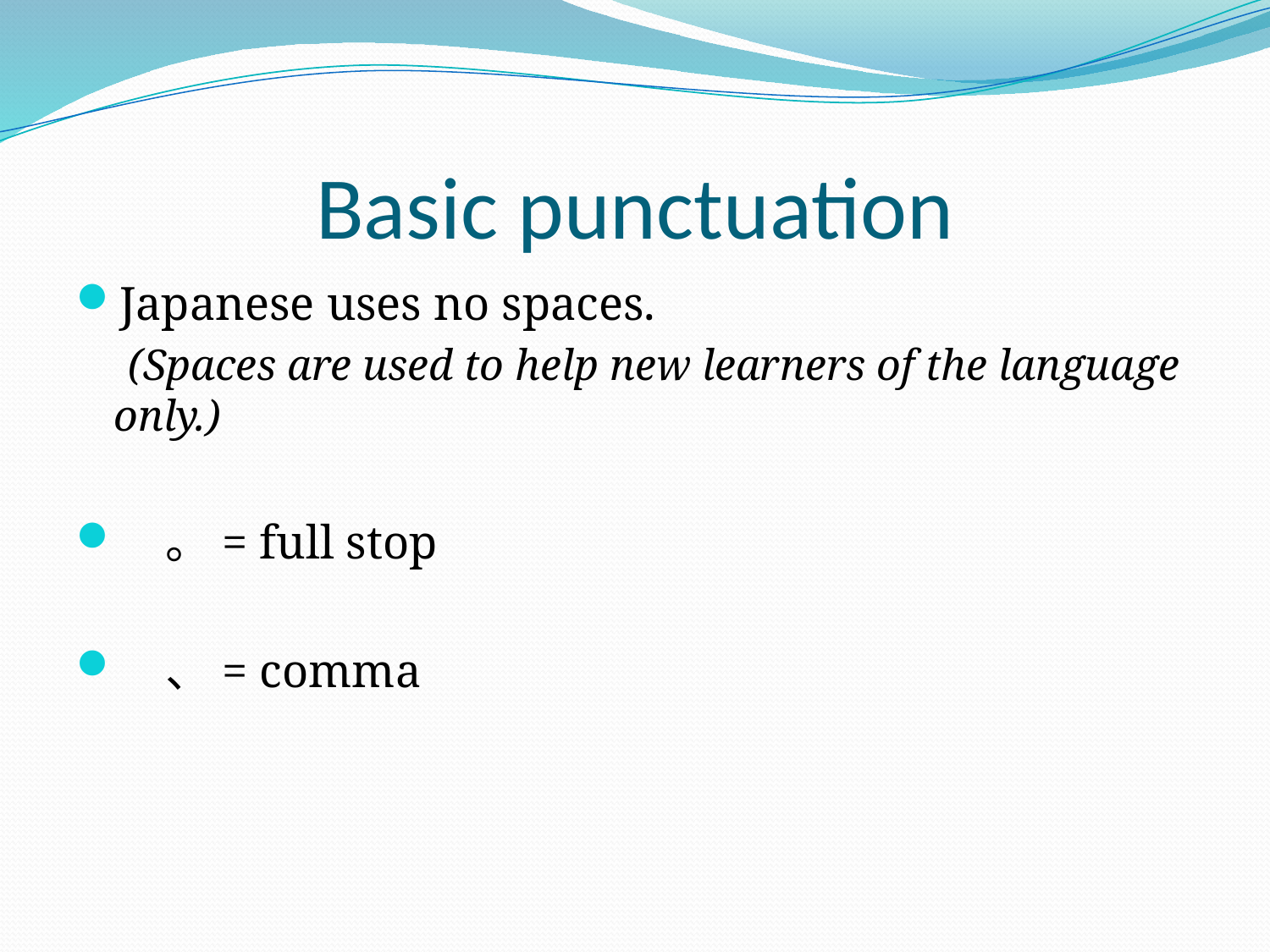

# Basic punctuation
Japanese uses no spaces.
　(Spaces are used to help new learners of the language only.)

　。= full stop

　、= comma